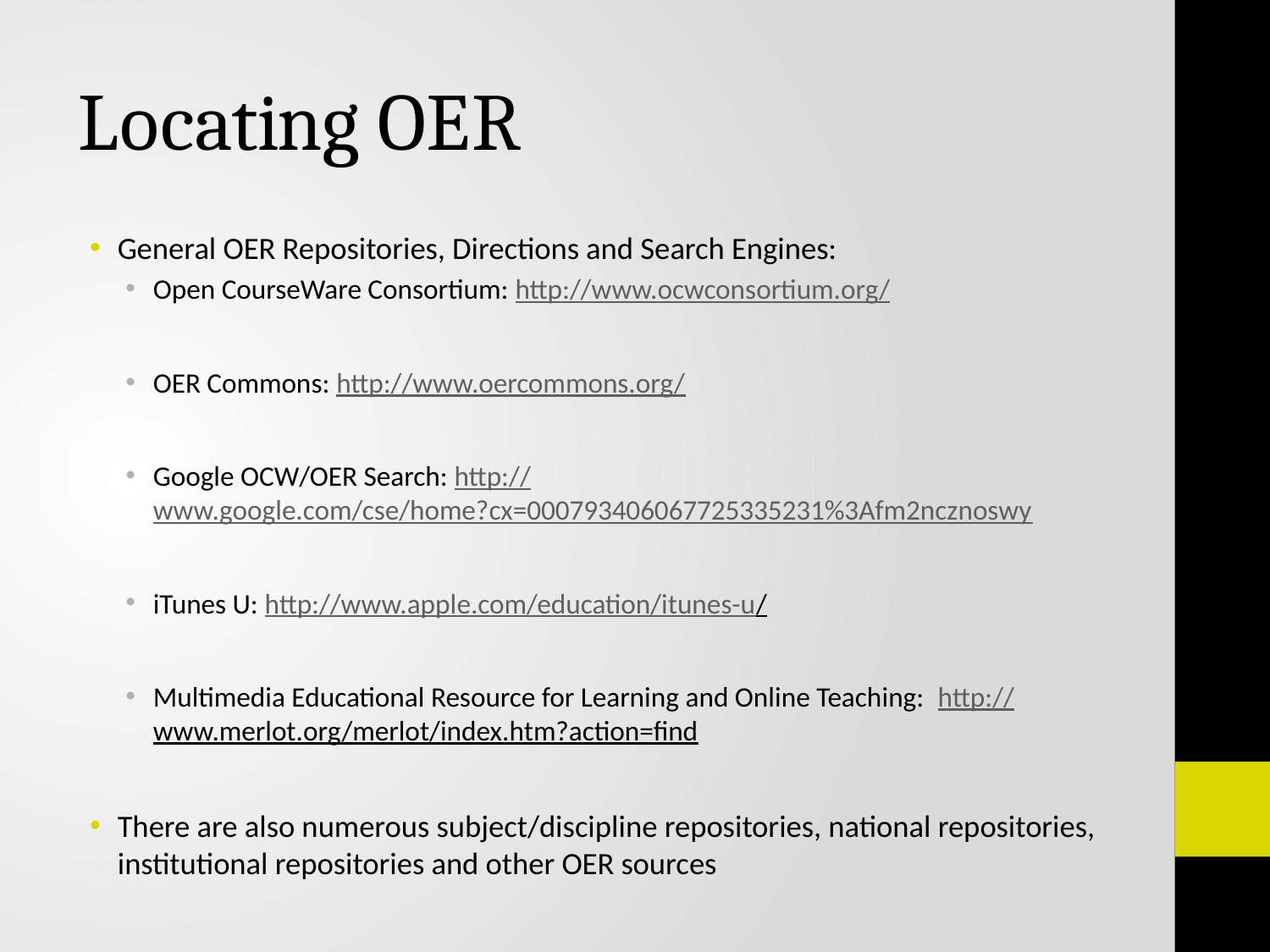

# Locating OER
General OER Repositories, Directions and Search Engines:
Open CourseWare Consortium: http://www.ocwconsortium.org/

OER Commons: http://www.oercommons.org/

Google OCW/OER Search: http://www.google.com/cse/home?cx=000793406067725335231%3Afm2ncznoswy

iTunes U: http://www.apple.com/education/itunes-u/

Multimedia Educational Resource for Learning and Online Teaching:  http://www.merlot.org/merlot/index.htm?action=find

There are also numerous subject/discipline repositories, national repositories, institutional repositories and other OER sources